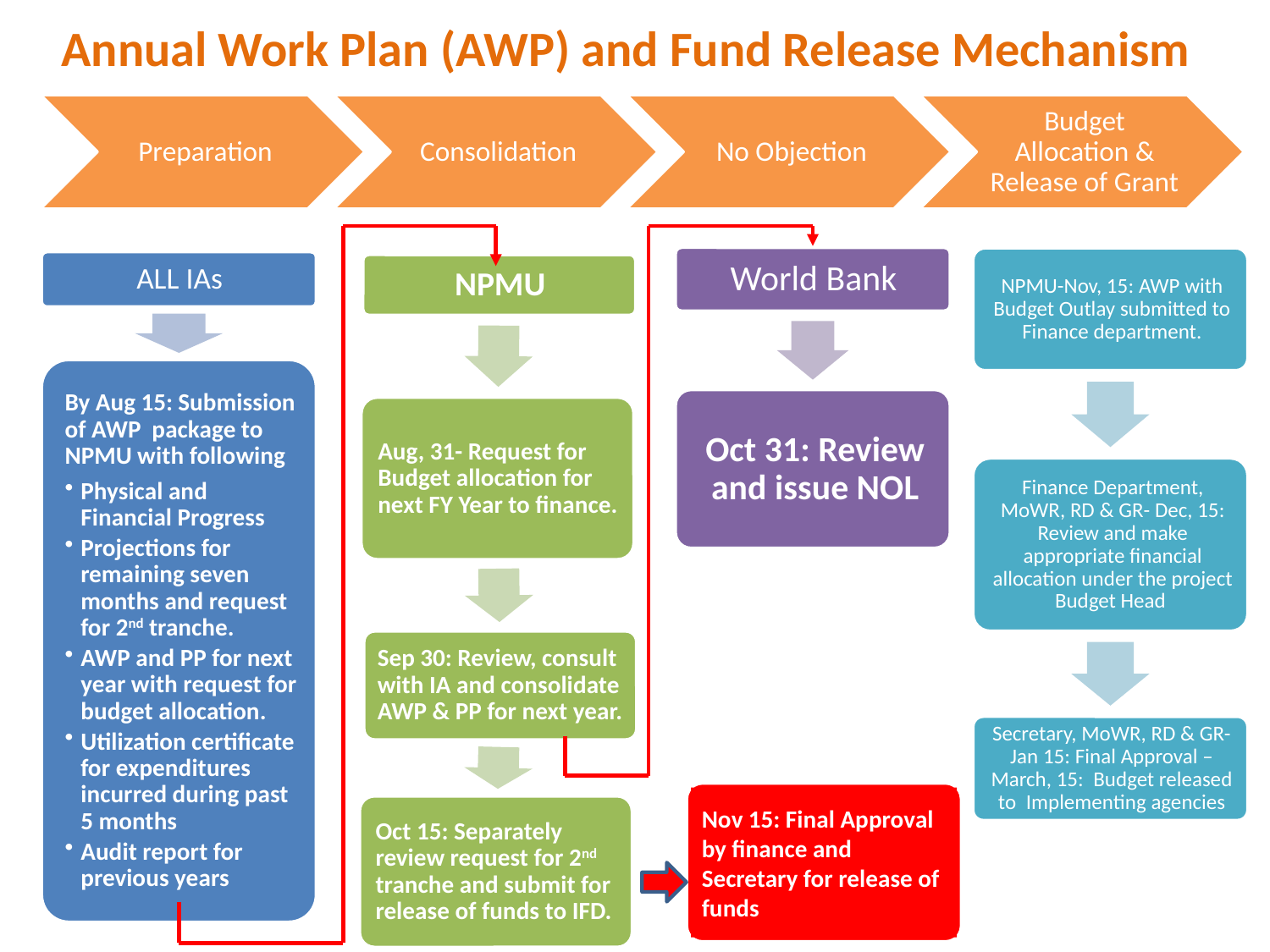

Annual Work Plan (AWP) and Fund Release Mechanism
Preparation
Consolidation
No Objection
Budget Allocation & Release of Grant
NPMU

Aug, 31- Request for Budget allocation for next FY Year to finance.

Sep 30: Review, consult with IA and consolidate AWP & PP for next year.

Oct 15: Separately review request for 2nd tranche and submit for release of funds to IFD.
World Bank

Oct 31: Review and issue NOL
NPMU-Nov, 15: AWP with Budget Outlay submitted to Finance department.

Finance Department, MoWR, RD & GR- Dec, 15: Review and make appropriate financial allocation under the project Budget Head

Secretary, MoWR, RD & GR-Jan 15: Final Approval –March, 15:  Budget released to  Implementing agencies
ALL IAs

By Aug 15: Submission of AWP  package to NPMU with following
Physical and Financial Progress
Projections for remaining seven months and request for 2nd tranche.
AWP and PP for next year with request for budget allocation.
Utilization certificate for expenditures incurred during past 5 months
Audit report for previous years

Nov 15: Final Approval by finance and Secretary for release of funds